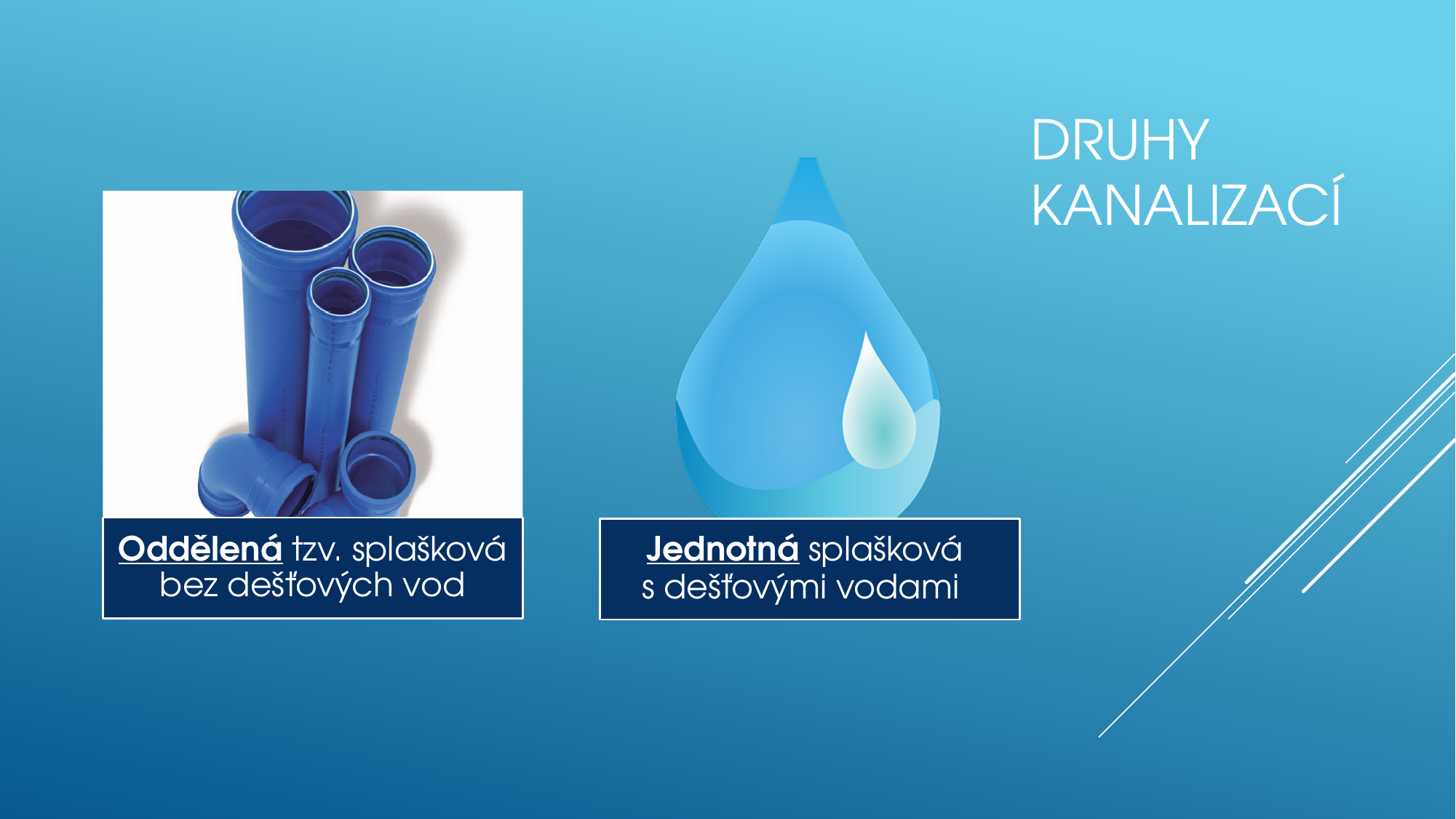

# Druhy kanalizací

Oddělená tzv. splašková bez dešťových vod
Jednotná splašková
s dešťovými vodami